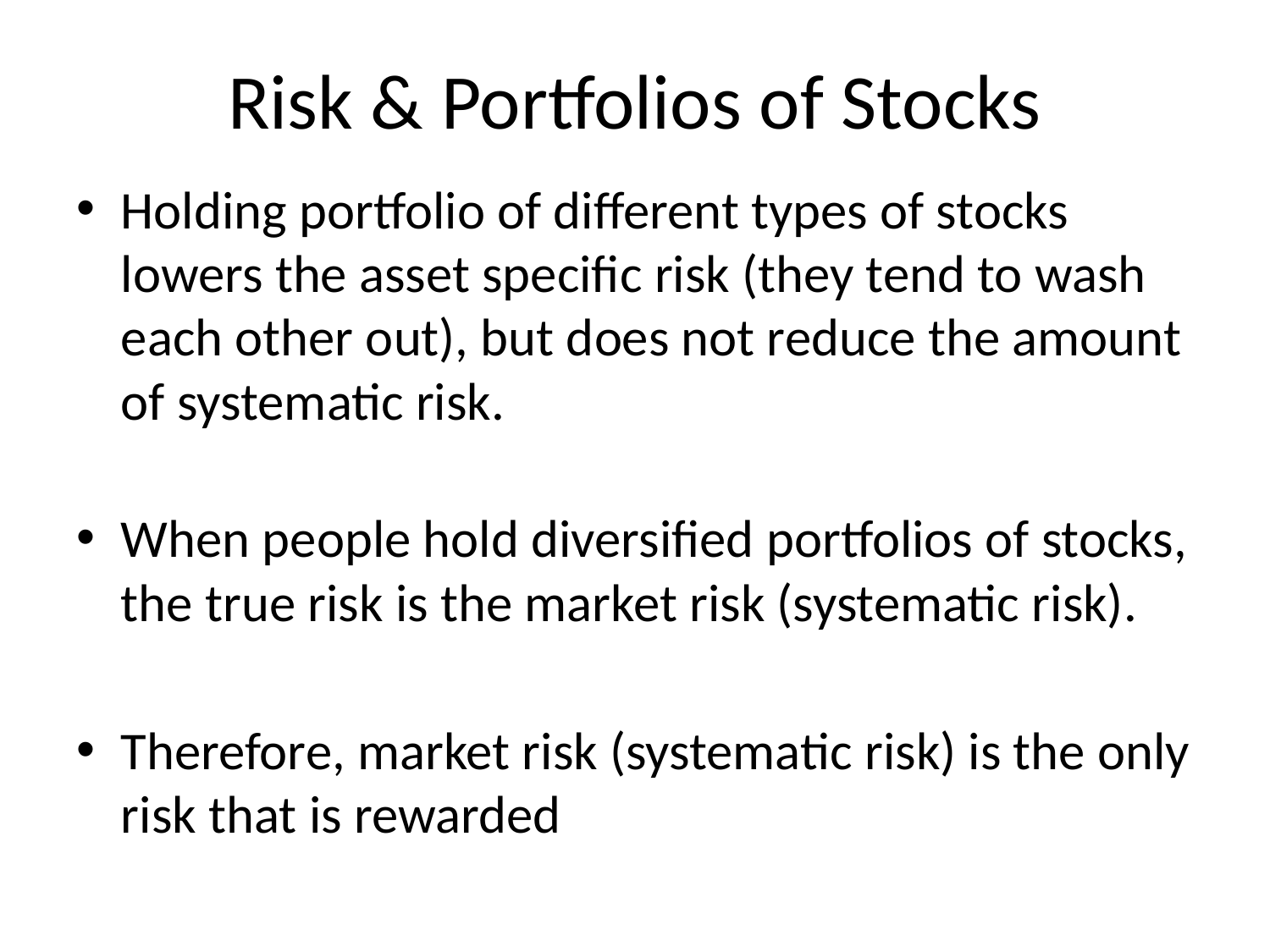

# Risk & Portfolios of Stocks
Holding portfolio of different types of stocks lowers the asset specific risk (they tend to wash each other out), but does not reduce the amount of systematic risk.
When people hold diversified portfolios of stocks, the true risk is the market risk (systematic risk).

Therefore, market risk (systematic risk) is the only risk that is rewarded